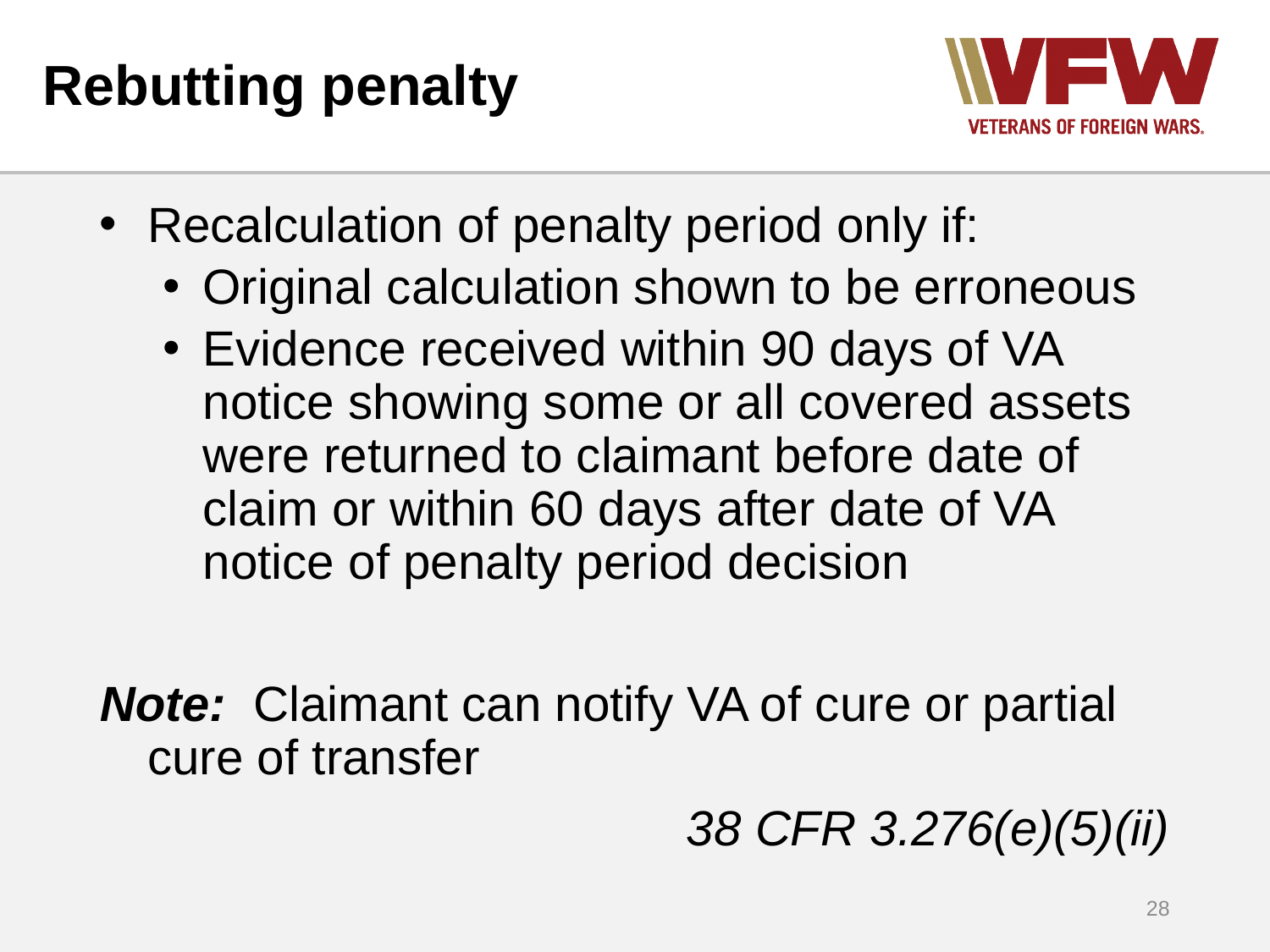

# Rebutting penalty
Recalculation of penalty period only if:
Original calculation shown to be erroneous
Evidence received within 90 days of VA notice showing some or all covered assets were returned to claimant before date of claim or within 60 days after date of VA notice of penalty period decision

Note:  Claimant can notify VA of cure or partial cure of transfer
38 CFR 3.276(e)(5)(ii)
28